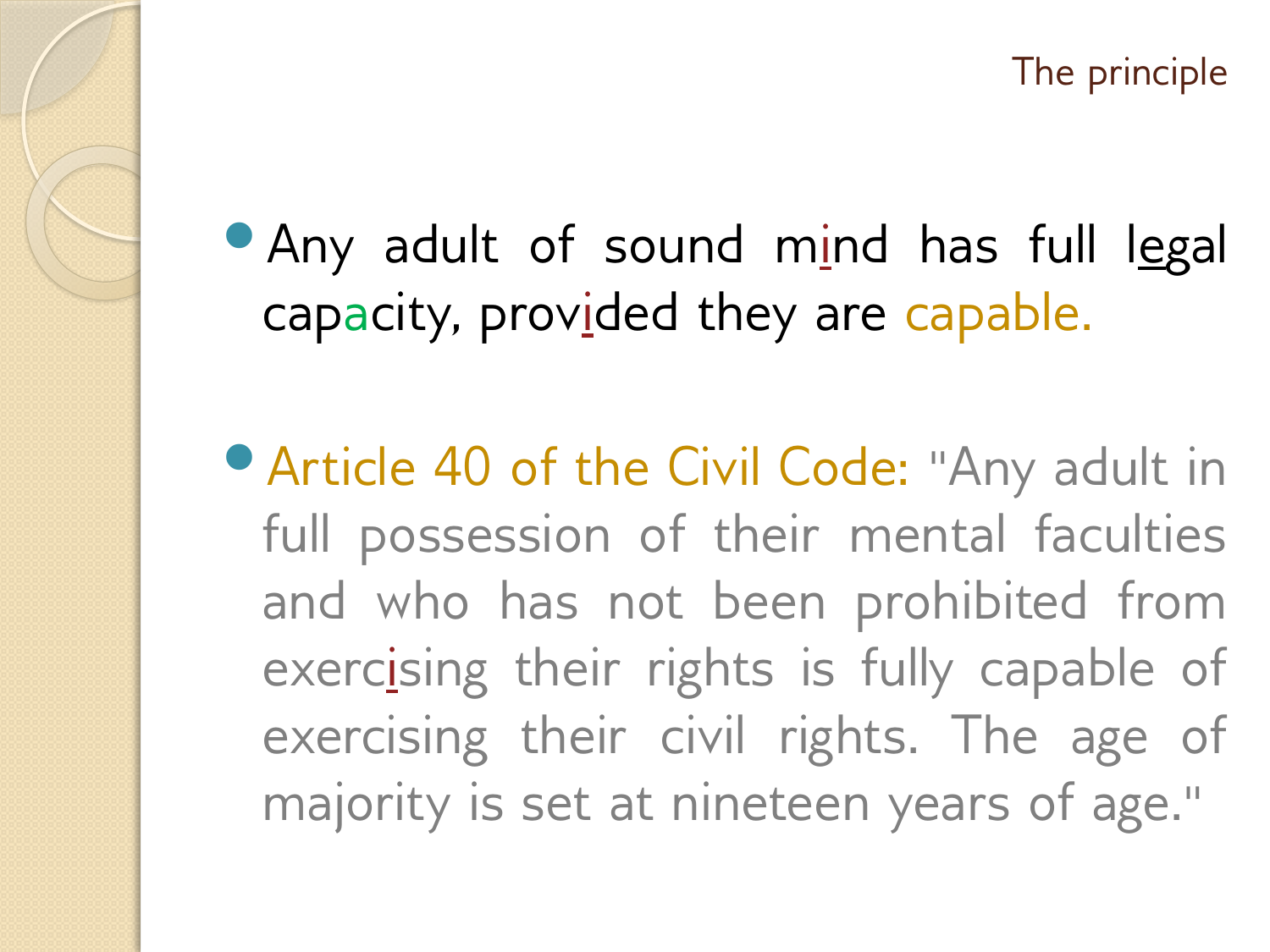

# The principle
Any adult of sound mind has full legal capacity, provided they are capable.

Article 40 of the Civil Code: "Any adult in full possession of their mental faculties and who has not been prohibited from exercising their rights is fully capable of exercising their civil rights. The age of majority is set at nineteen years of age."